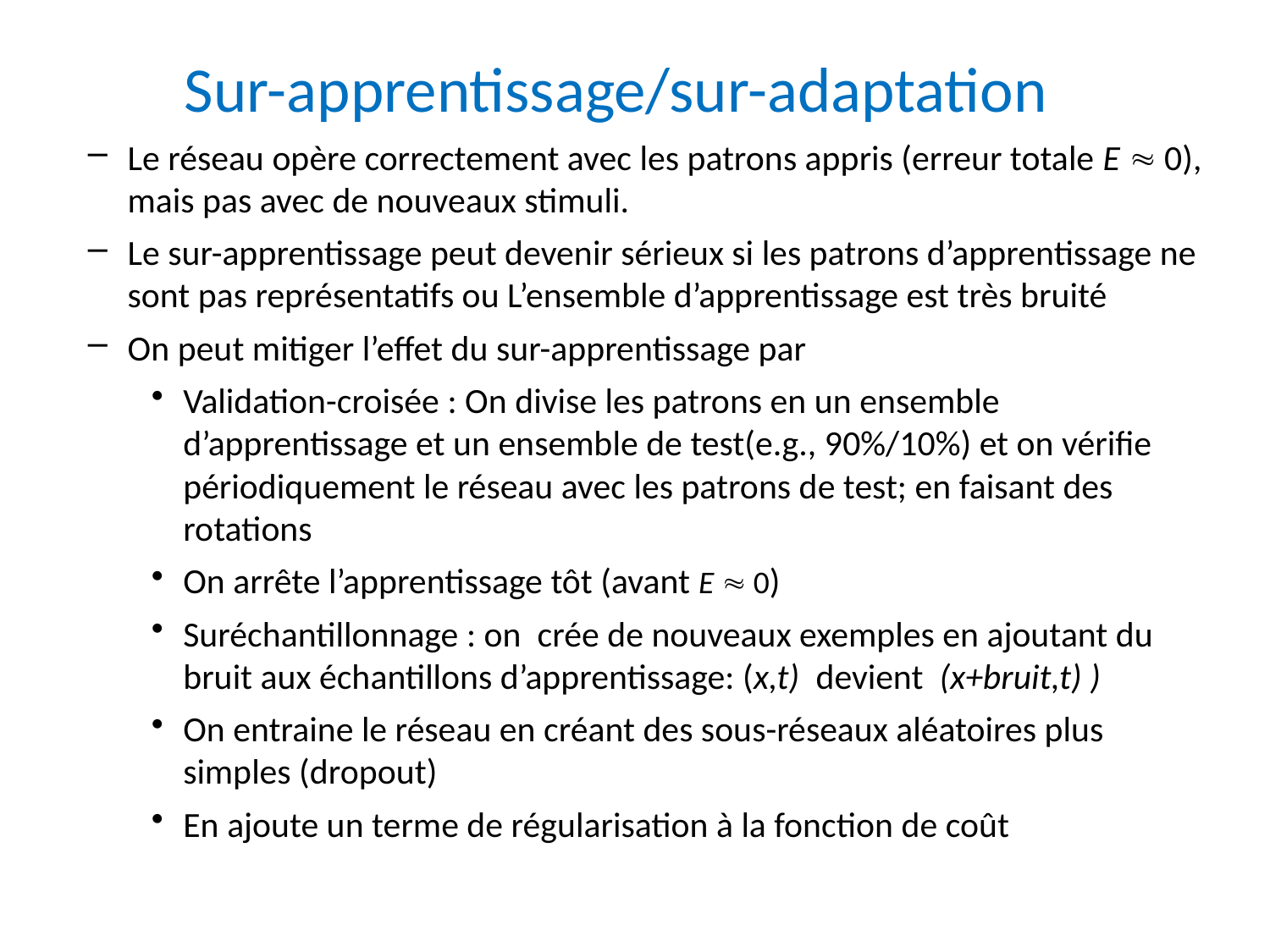

Sur-apprentissage/sur-adaptation
Le réseau opère correctement avec les patrons appris (erreur totale E ≈ 0), mais pas avec de nouveaux stimuli.
Le sur-apprentissage peut devenir sérieux si les patrons d’apprentissage ne sont pas représentatifs ou L’ensemble d’apprentissage est très bruité
On peut mitiger l’effet du sur-apprentissage par
Validation-croisée : On divise les patrons en un ensemble d’apprentissage et un ensemble de test(e.g., 90%/10%) et on vérifie périodiquement le réseau avec les patrons de test; en faisant des rotations
On arrête l’apprentissage tôt (avant E ≈ 0)
Suréchantillonnage : on  crée de nouveaux exemples en ajoutant du bruit aux échantillons d’apprentissage: (x,t)  devient  (x+bruit,t) )
On entraine le réseau en créant des sous-réseaux aléatoires plus simples (dropout)
En ajoute un terme de régularisation à la fonction de coût